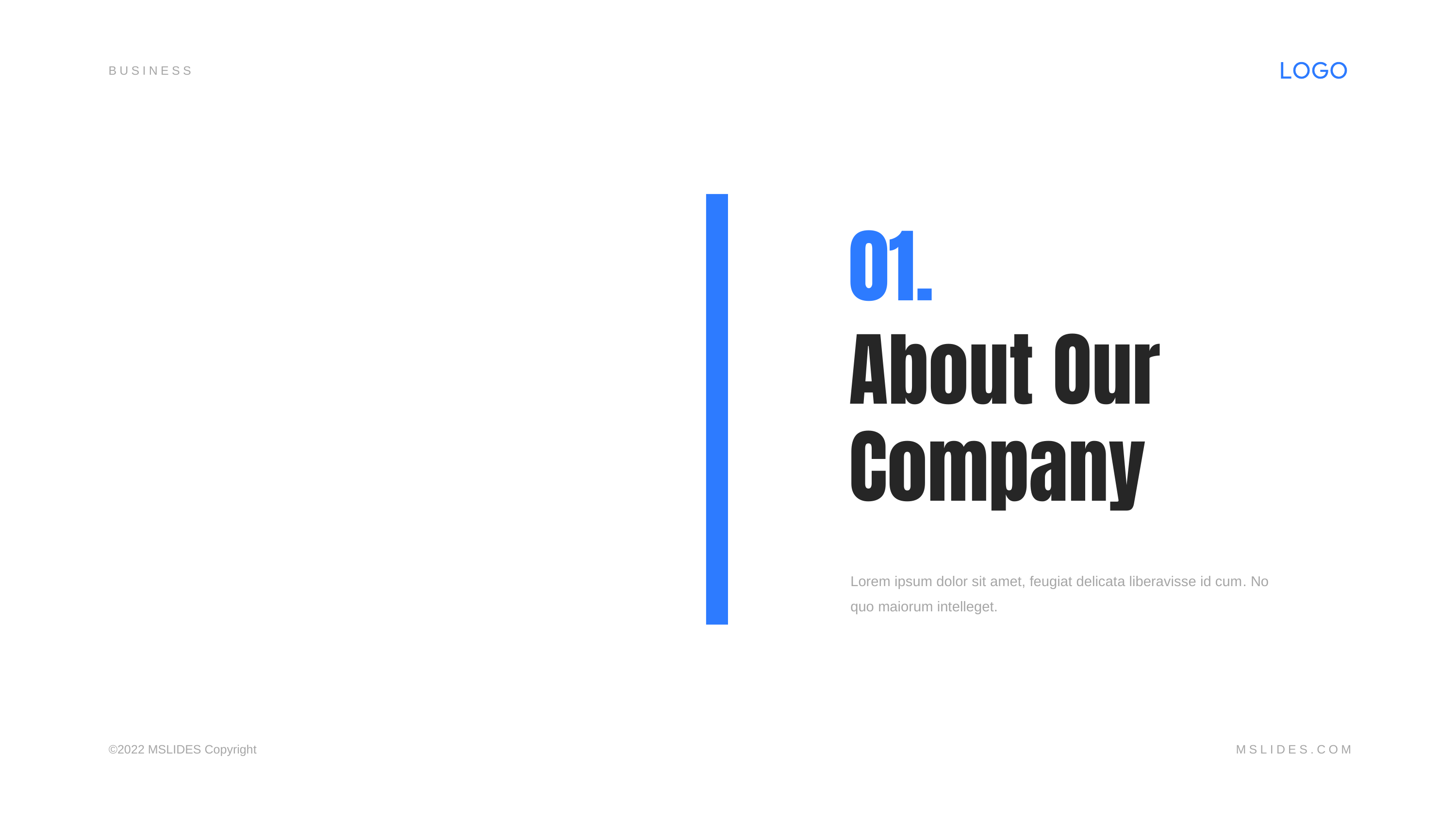

01.
About Our Company
Lorem ipsum dolor sit amet, feugiat delicata liberavisse id cum. No quo maiorum intelleget.